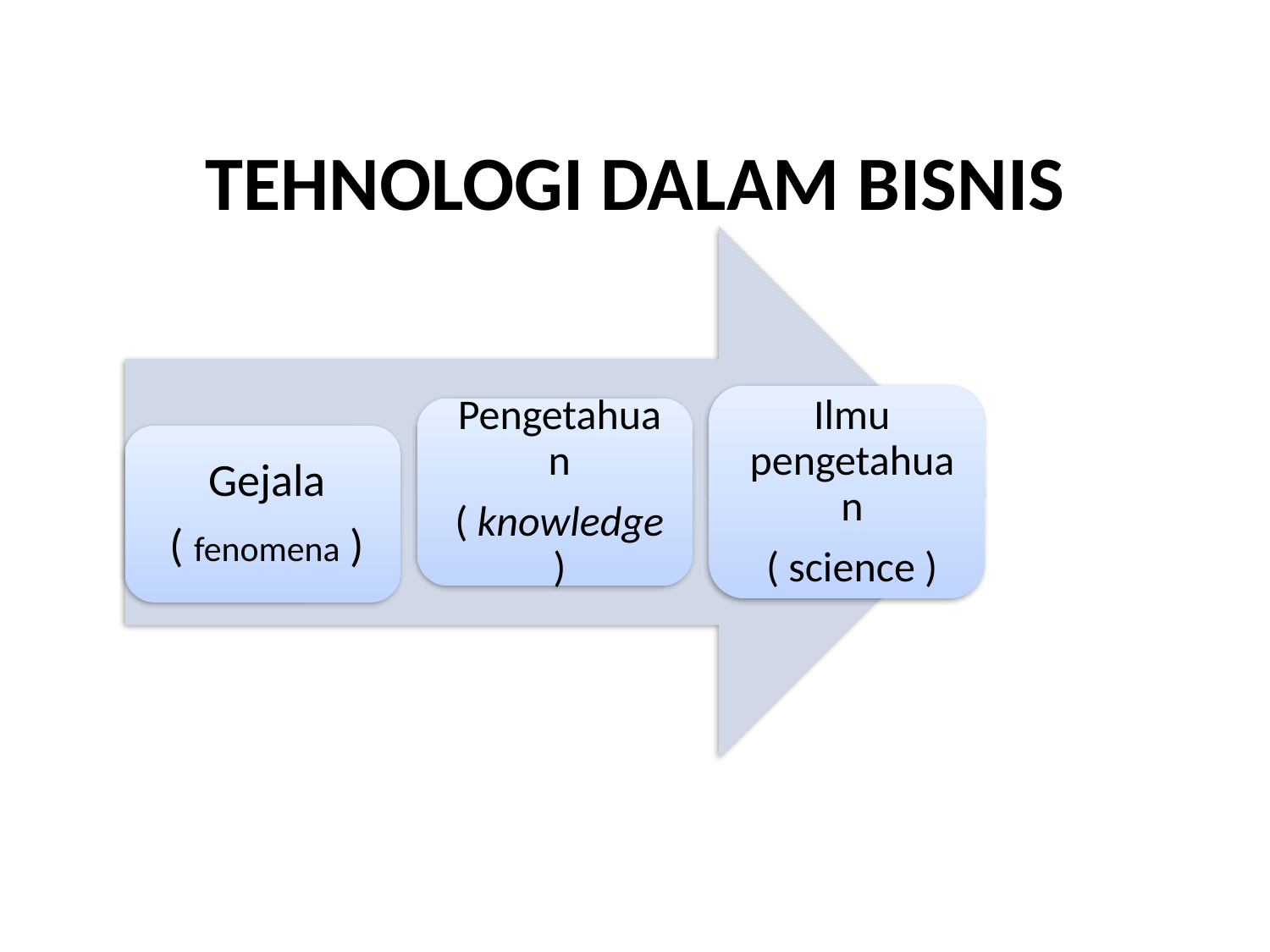

# TEHNOLOGI DALAM BISNIS
Gejala
( fenomena )
Pengetahuan
( knowledge )
Ilmu pengetahuan
( science )